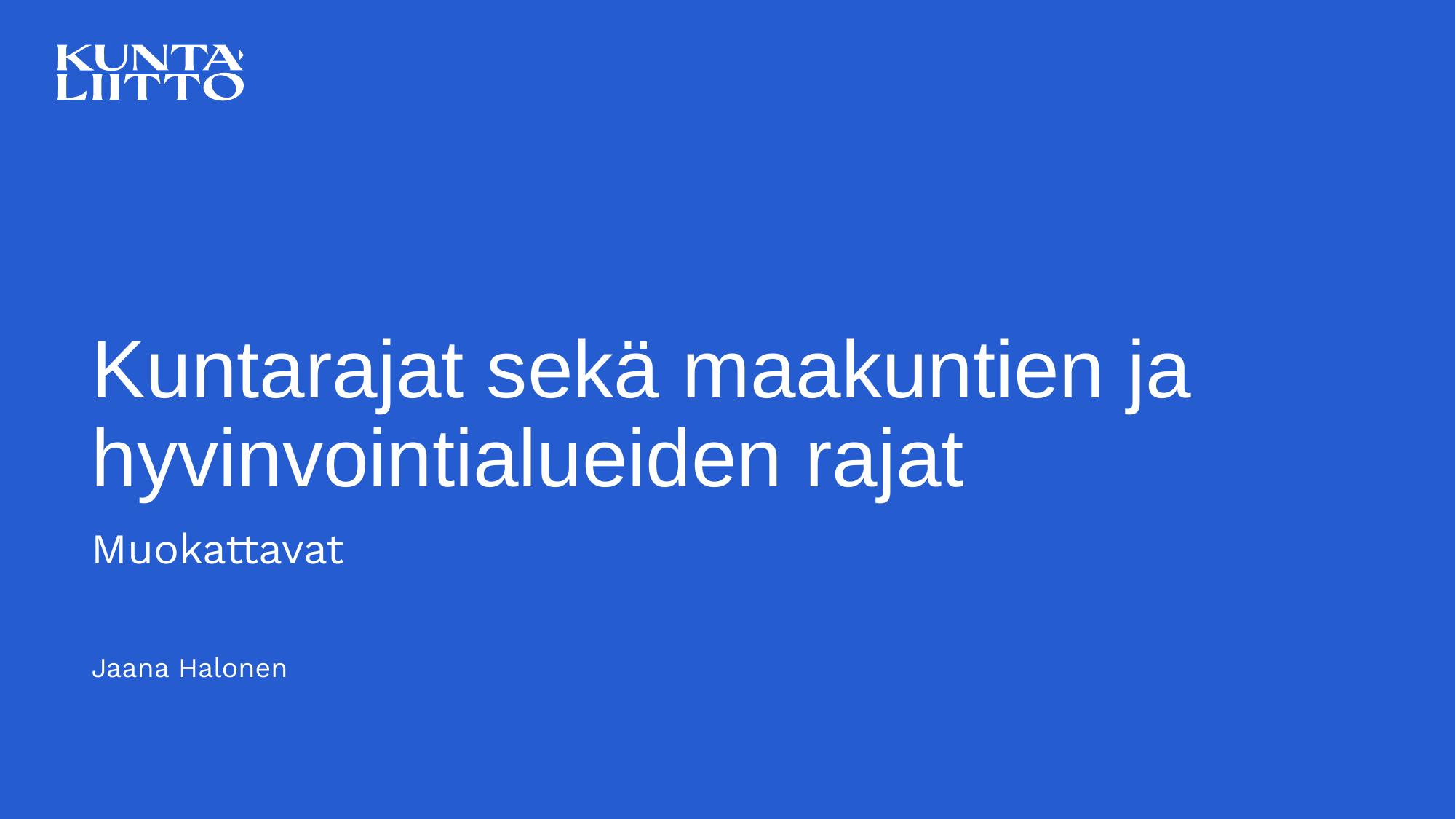

# Kuntarajat sekä maakuntien ja hyvinvointialueiden rajat
Muokattavat
Jaana Halonen